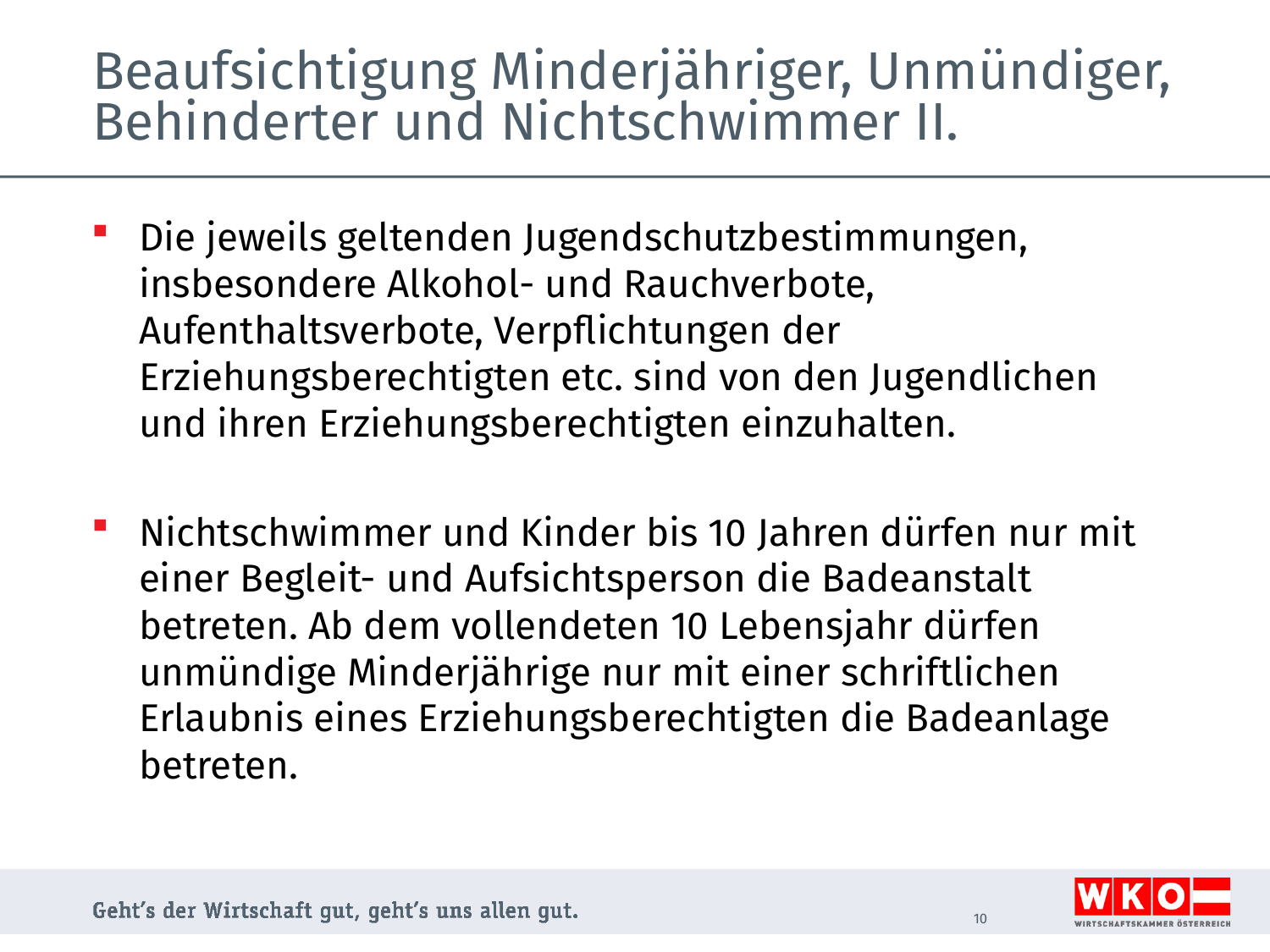

# Beaufsichtigung Minderjähriger, Unmündiger, Behinderter und Nichtschwimmer II.
Die jeweils geltenden Jugendschutzbestimmungen, insbesondere Alkohol- und Rauchverbote, Aufenthaltsverbote, Verpflichtungen der Erziehungsberechtigten etc. sind von den Jugendlichen und ihren Erziehungsberechtigten einzuhalten.

Nichtschwimmer und Kinder bis 10 Jahren dürfen nur mit einer Begleit- und Aufsichtsperson die Badeanstalt betreten. Ab dem vollendeten 10 Lebensjahr dürfen unmündige Minderjährige nur mit einer schriftlichen Erlaubnis eines Erziehungsberechtigten die Badeanlage betreten.

10